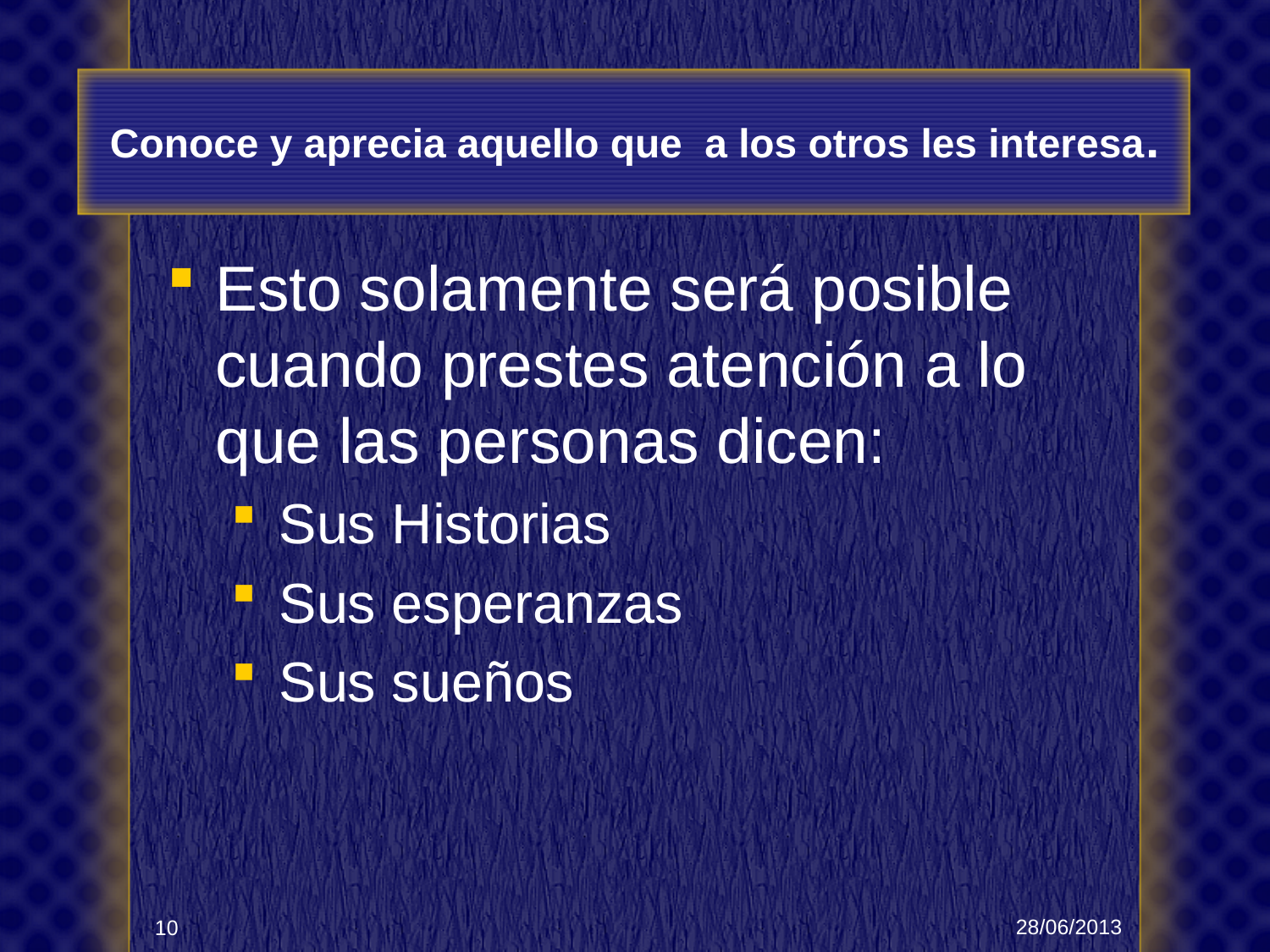

# Conoce y aprecia aquello que  a los otros les interesa.
Esto solamente será posible cuando prestes atención a lo que las personas dicen:
Sus Historias
Sus esperanzas
Sus sueños
28/06/2013
10